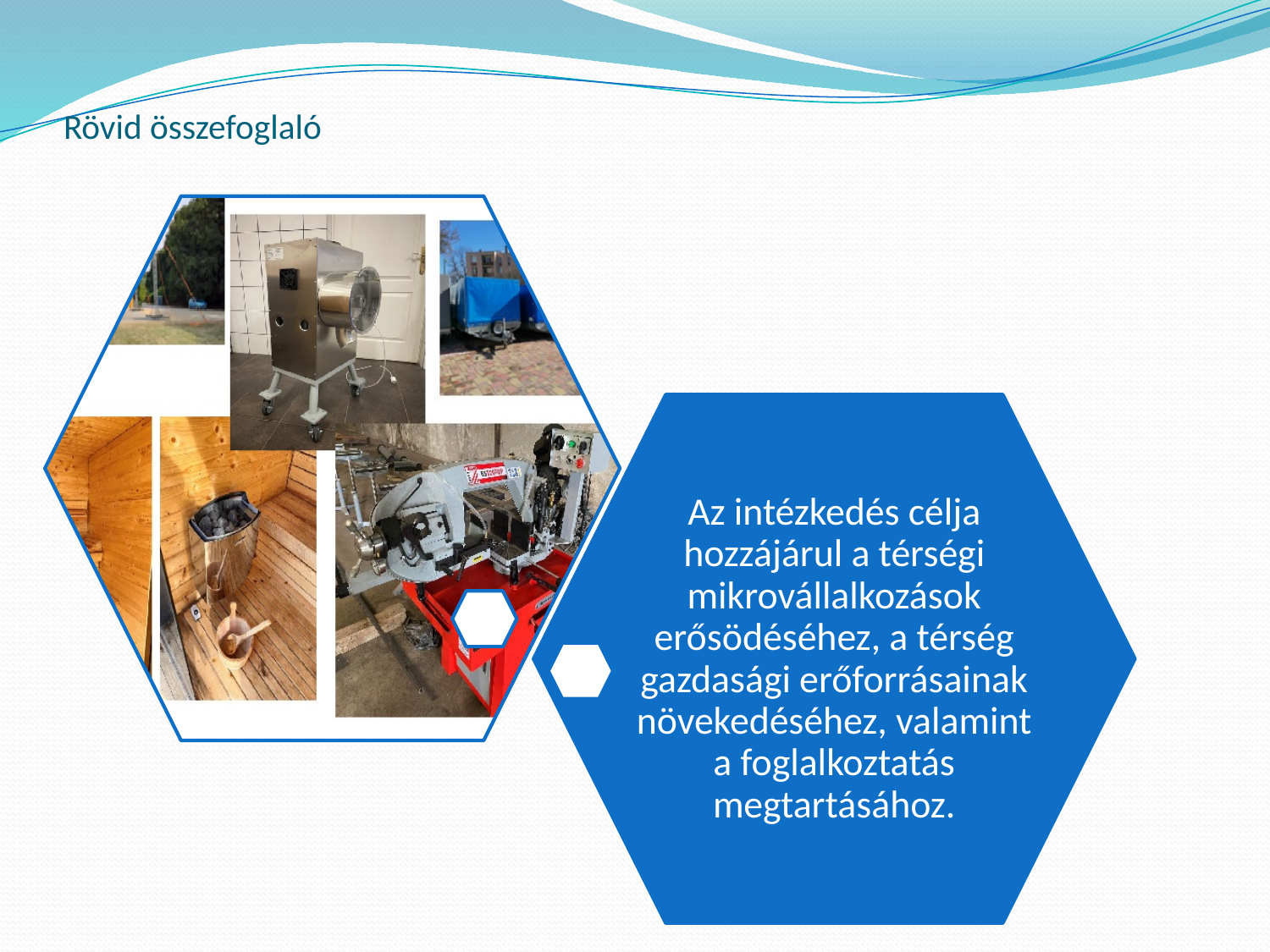

# Rövid összefoglaló
Az intézkedés célja hozzájárul a térségi mikrovállalkozások erősödéséhez, a térség gazdasági erőforrásainak növekedéséhez, valamint a foglalkoztatás megtartásához.